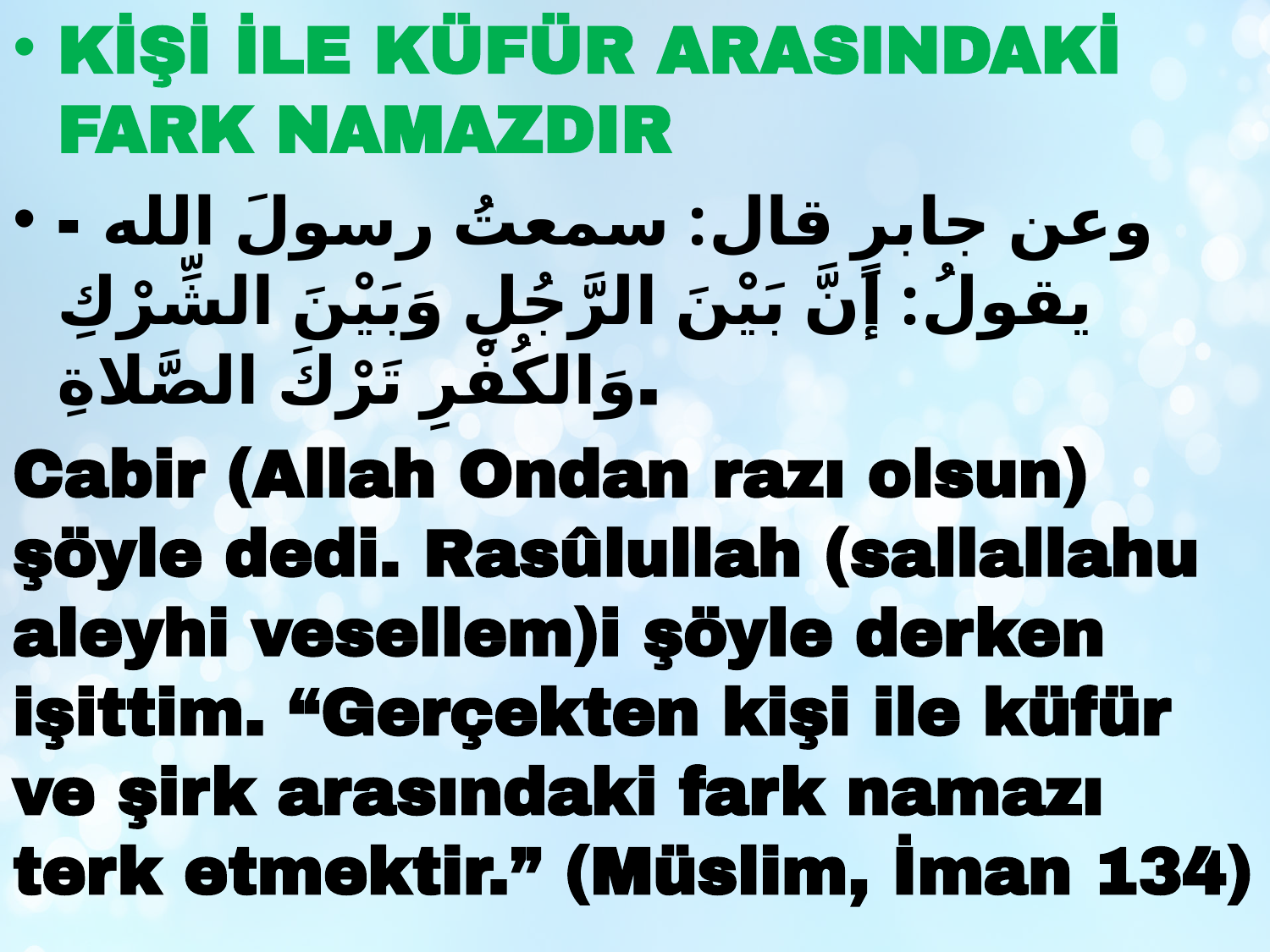

KİŞİ İLE KÜFÜR ARASINDAKİ FARK NAMAZDIR
- وعن جابرٍ قال: سمعتُ رسولَ الله يقولُ: إنَّ بَيْنَ الرَّجُلِ وَبَيْنَ الشِّرْكِ وَالكُفْرِ تَرْكَ الصَّلاةِ.
Cabir (Allah Ondan razı olsun) şöyle dedi. Rasûlullah (sallallahu aleyhi vesellem)i şöyle derken işittim. “Gerçekten kişi ile küfür ve şirk arasındaki fark namazı terk etmektir.” (Müslim, İman 134)